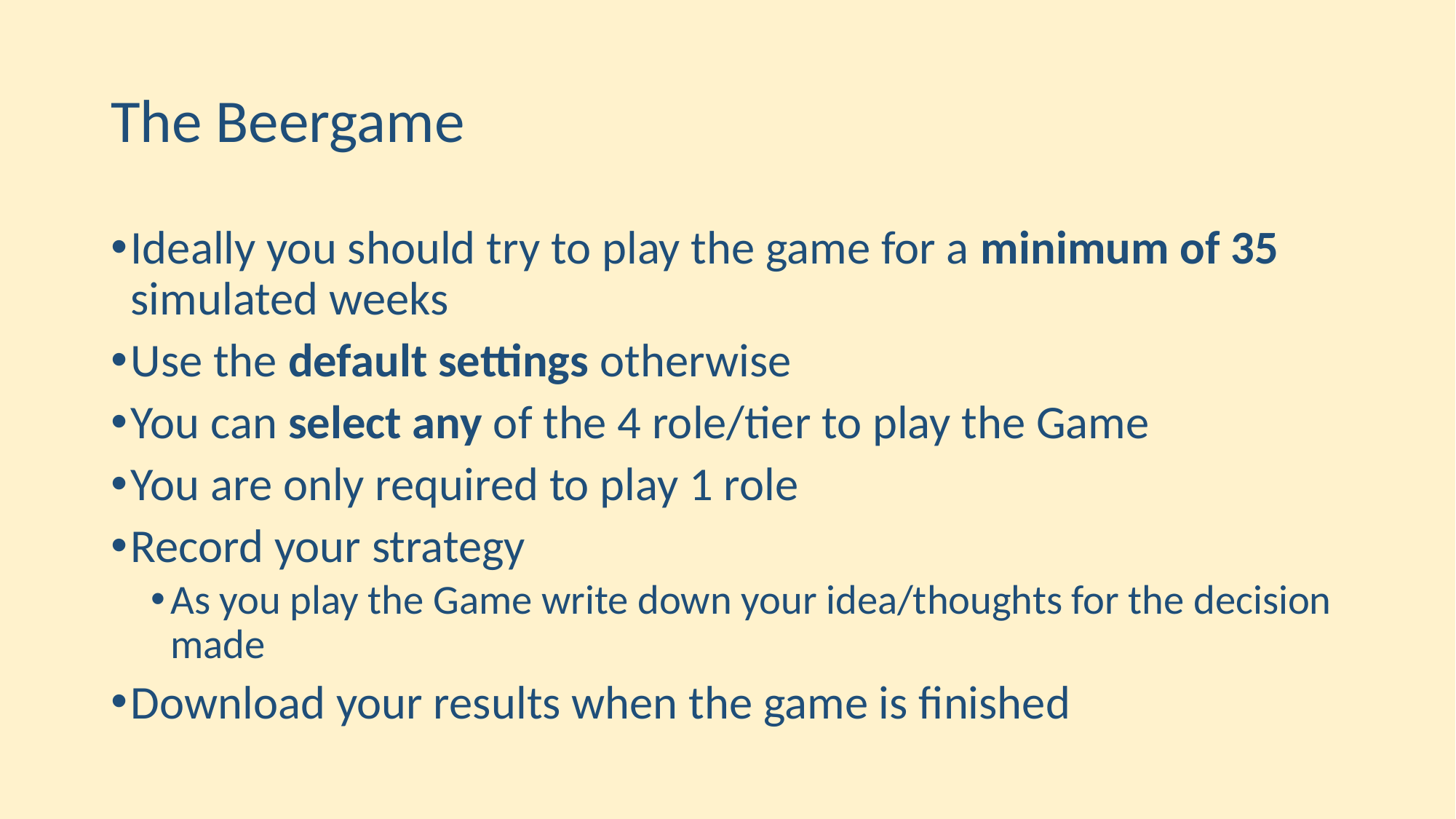

# The Beergame
Ideally you should try to play the game for a minimum of 35 simulated weeks
Use the default settings otherwise
You can select any of the 4 role/tier to play the Game
You are only required to play 1 role
Record your strategy
As you play the Game write down your idea/thoughts for the decision made
Download your results when the game is finished